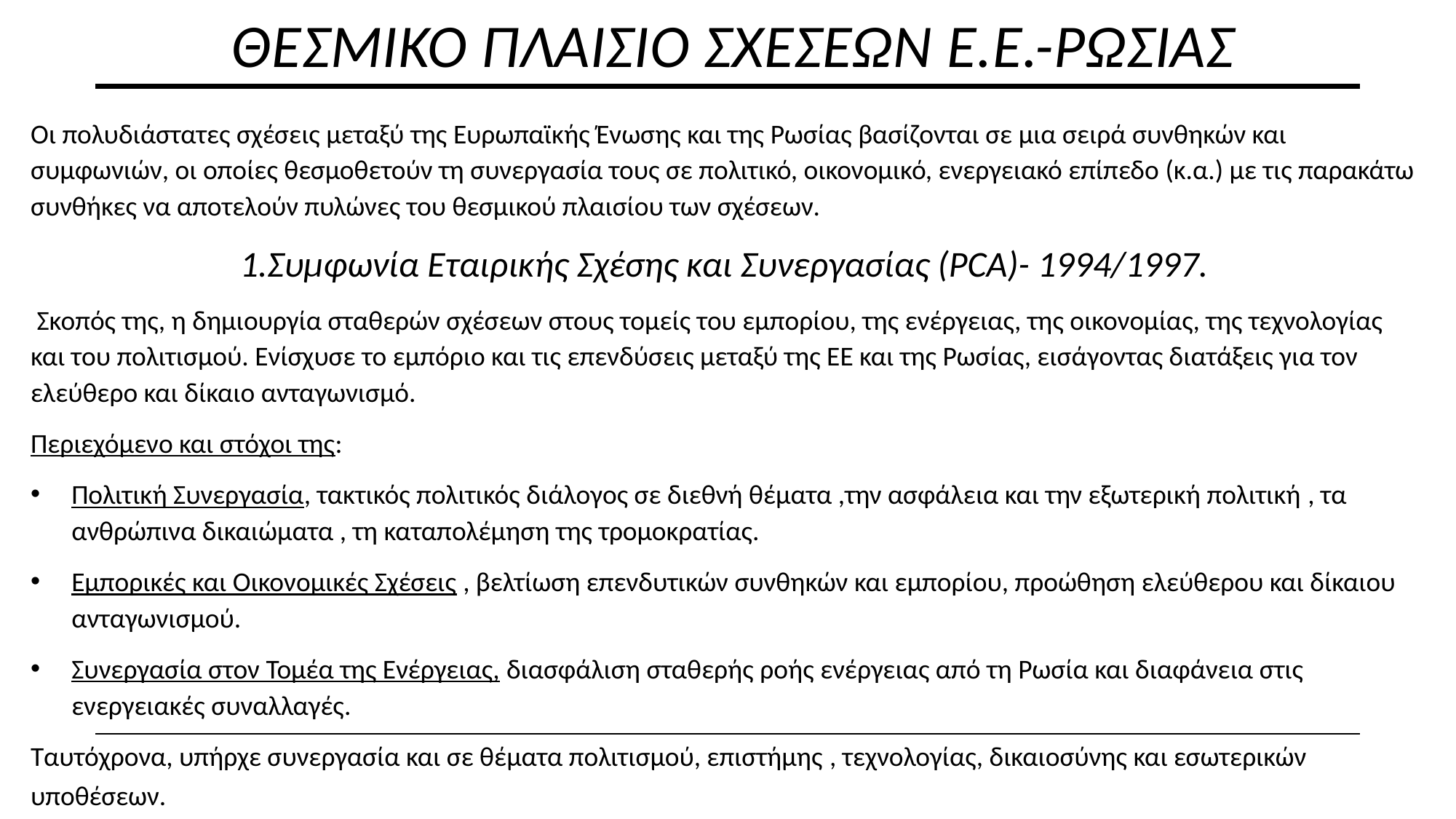

# ΘΕΣΜΙΚΟ ΠΛΑΙΣΙΟ ΣΧΕΣΕΩΝ Ε.Ε.-ΡΩΣΙΑΣ
Οι πολυδιάστατες σχέσεις μεταξύ της Ευρωπαϊκής Ένωσης και της Ρωσίας βασίζονται σε μια σειρά συνθηκών και συμφωνιών, οι οποίες θεσμοθετούν τη συνεργασία τους σε πολιτικό, οικονομικό, ενεργειακό επίπεδο (κ.α.) με τις παρακάτω συνθήκες να αποτελούν πυλώνες του θεσμικού πλαισίου των σχέσεων.
1.Συμφωνία Εταιρικής Σχέσης και Συνεργασίας (PCA)- 1994/1997.
 Σκοπός της, η δημιουργία σταθερών σχέσεων στους τομείς του εμπορίου, της ενέργειας, της οικονομίας, της τεχνολογίας και του πολιτισμού. Ενίσχυσε το εμπόριο και τις επενδύσεις μεταξύ της ΕΕ και της Ρωσίας, εισάγοντας διατάξεις για τον ελεύθερο και δίκαιο ανταγωνισμό.
Περιεχόμενο και στόχοι της:
Πολιτική Συνεργασία, τακτικός πολιτικός διάλογος σε διεθνή θέματα ,την ασφάλεια και την εξωτερική πολιτική , τα  ανθρώπινα δικαιώματα , τη καταπολέμηση της τρομοκρατίας.
Εμπορικές και Οικονομικές Σχέσεις , βελτίωση επενδυτικών συνθηκών και εμπορίου, προώθηση ελεύθερου και δίκαιου ανταγωνισμού.
Συνεργασία στον Τομέα της Ενέργειας, διασφάλιση σταθερής ροής ενέργειας από τη Ρωσία και διαφάνεια στις ενεργειακές συναλλαγές.
Ταυτόχρονα, υπήρχε συνεργασία και σε θέματα πολιτισμού, επιστήμης , τεχνολογίας, δικαιοσύνης και εσωτερικών υποθέσεων.